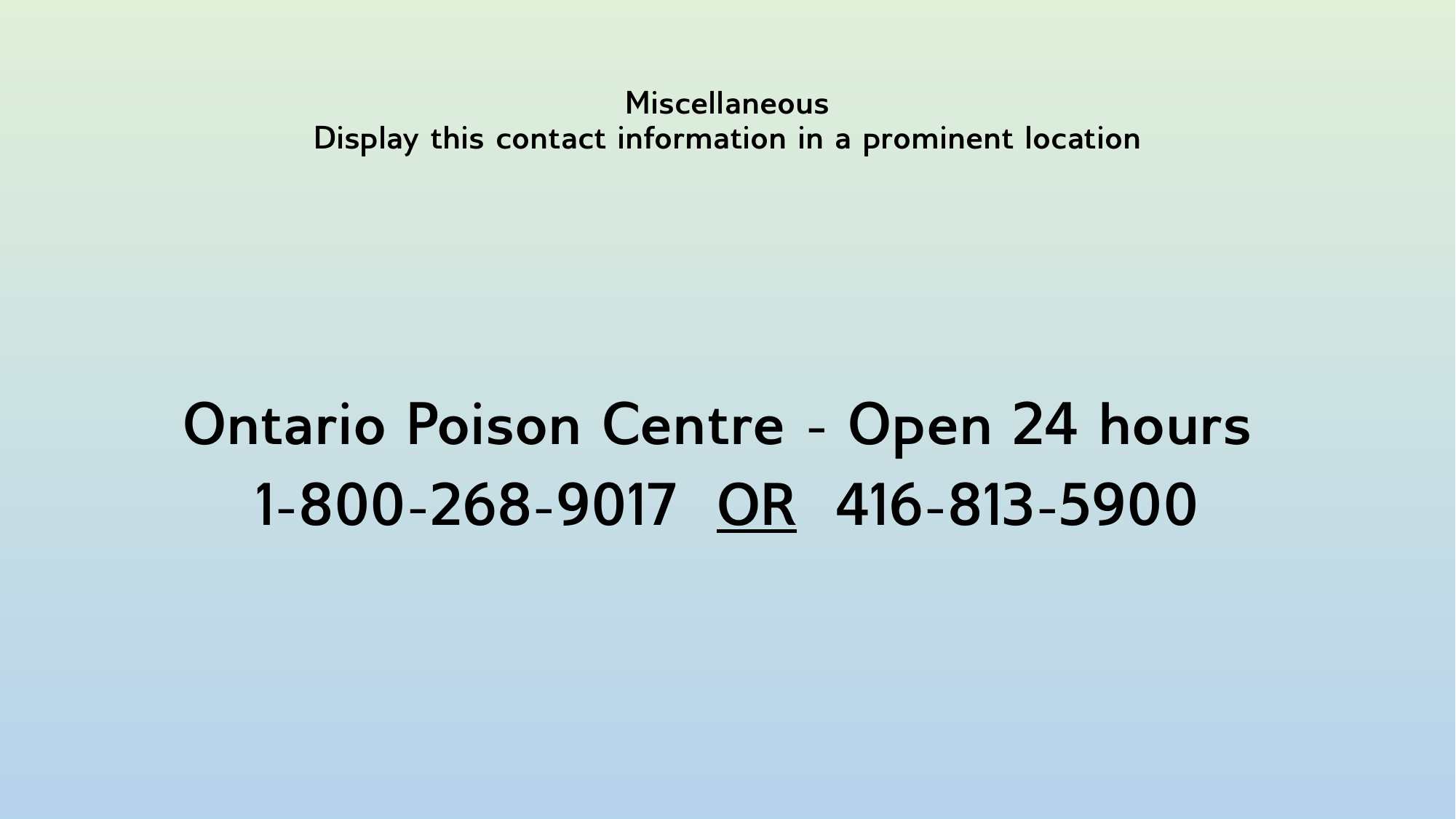

# Miscellaneous Display this contact information in a prominent location

Ontario Poison Centre - Open 24 hours
1-800-268-9017  OR  416-813-5900